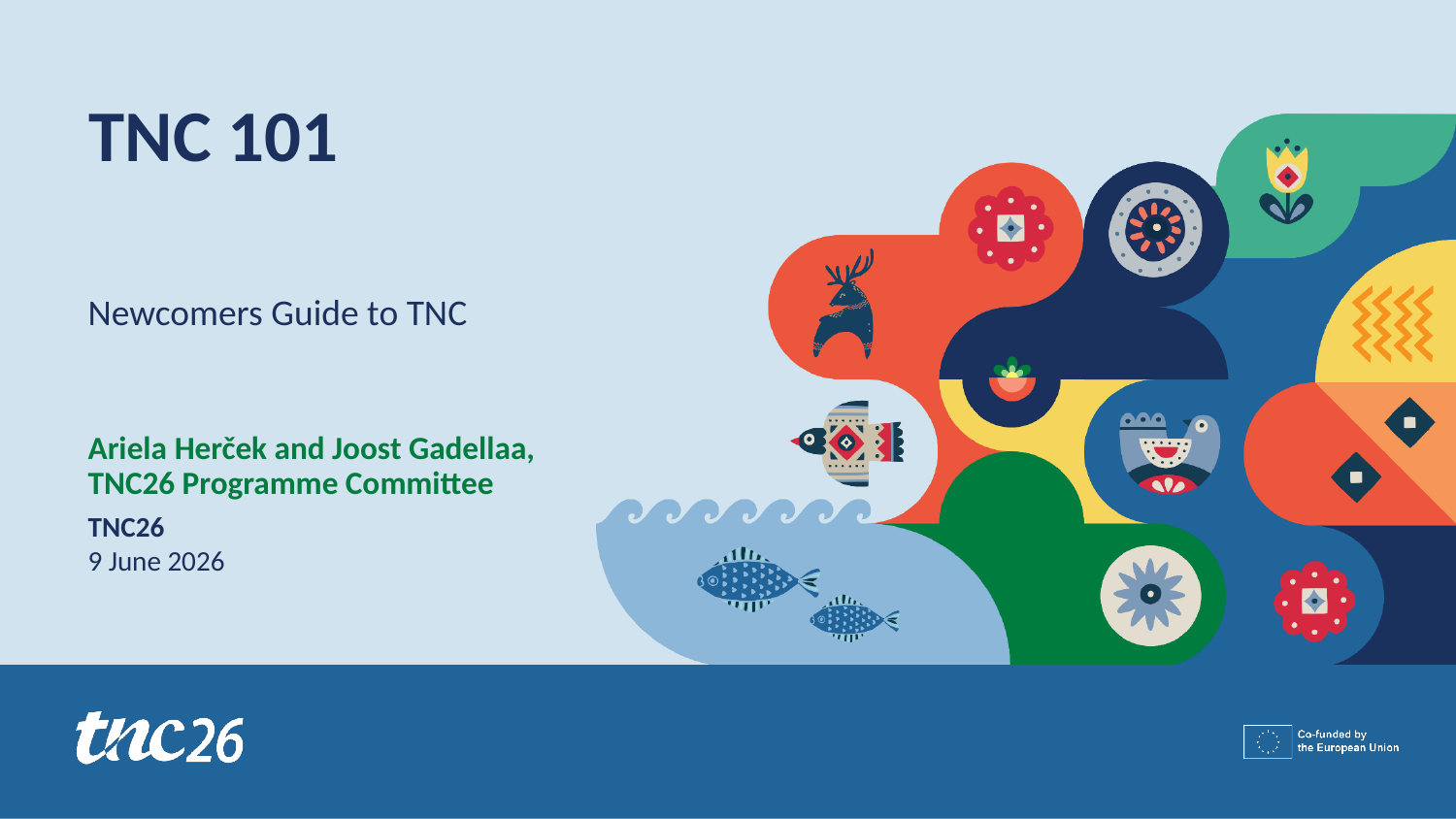

TNC 101
Newcomers Guide to TNC
Ariela Herček and Joost Gadellaa, TNC26 Programme Committee
TNC26
9 June 2026